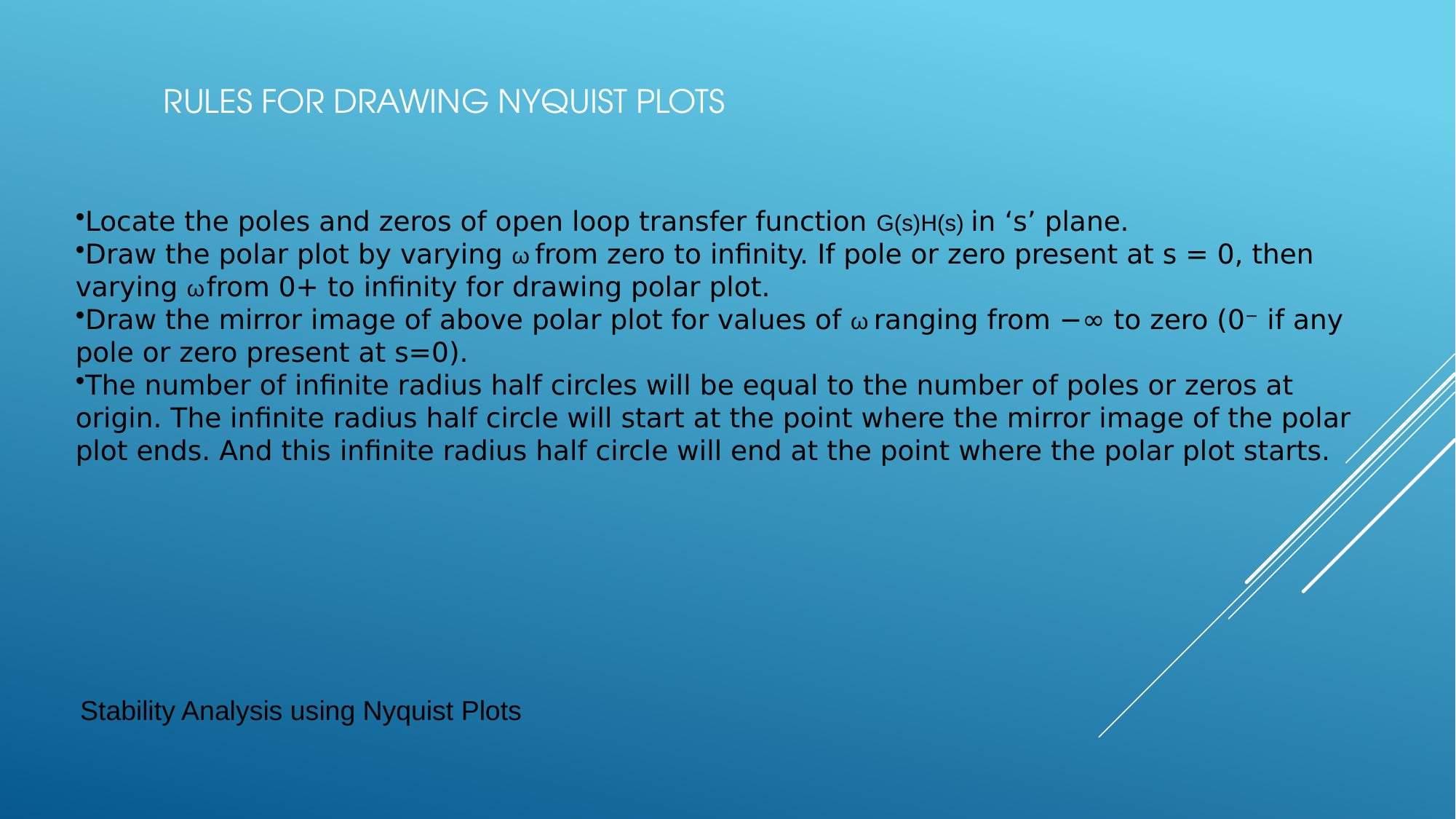

# Rules for Drawing Nyquist Plots

Locate the poles and zeros of open loop transfer function G(s)H(s)  in ‘s’ plane.
Draw the polar plot by varying ω from zero to infinity. If pole or zero present at s = 0, then varying ω from 0+ to infinity for drawing polar plot.
Draw the mirror image of above polar plot for values of ω ranging from −∞ to zero (0− if any pole or zero present at s=0).
The number of infinite radius half circles will be equal to the number of poles or zeros at origin. The infinite radius half circle will start at the point where the mirror image of the polar plot ends. And this infinite radius half circle will end at the point where the polar plot starts.

Stability Analysis using Nyquist Plots